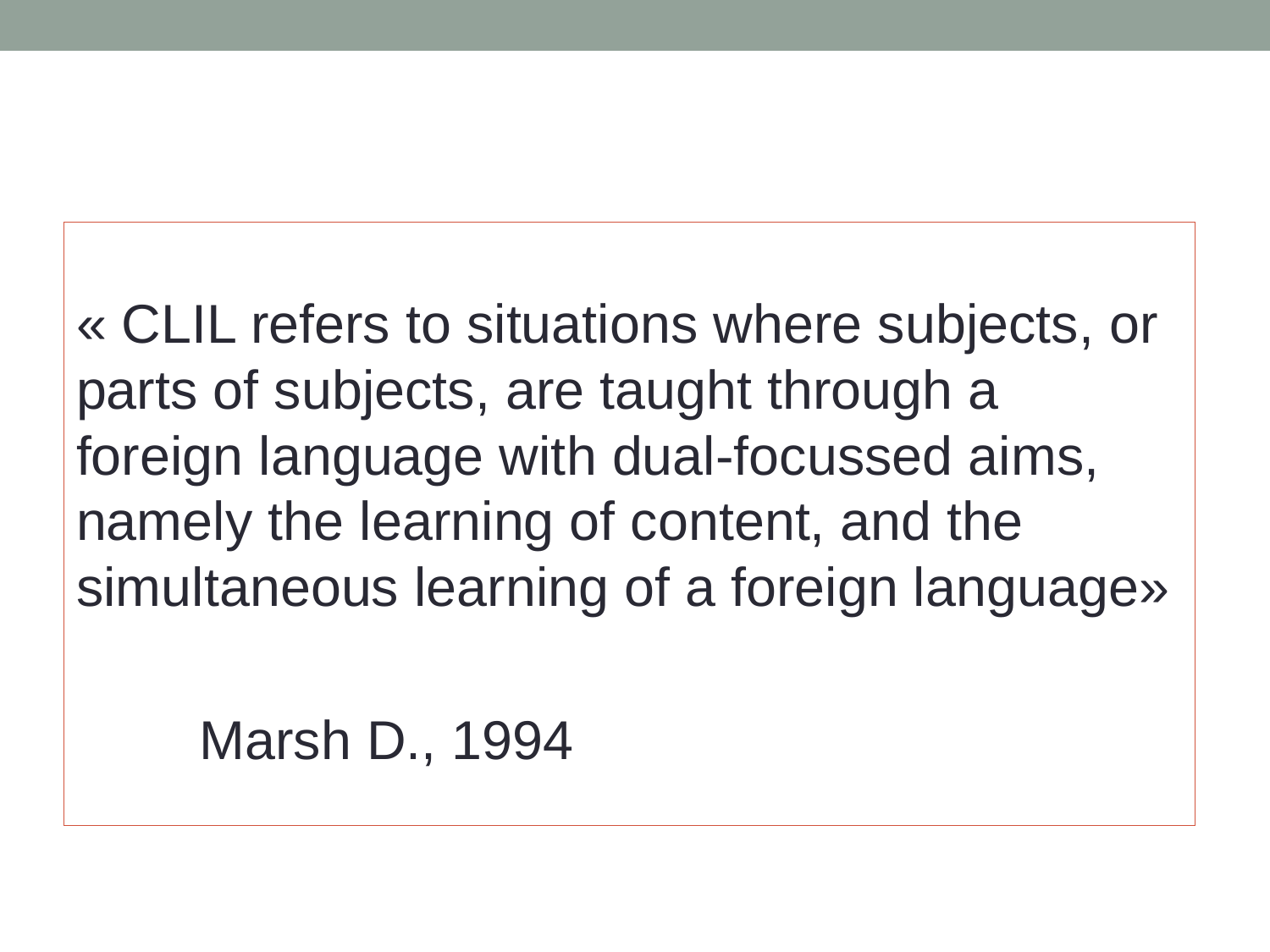

« CLIL refers to situations where subjects, or parts of subjects, are taught through a foreign language with dual-focussed aims, namely the learning of content, and the simultaneous learning of a foreign language»

			Marsh D., 1994